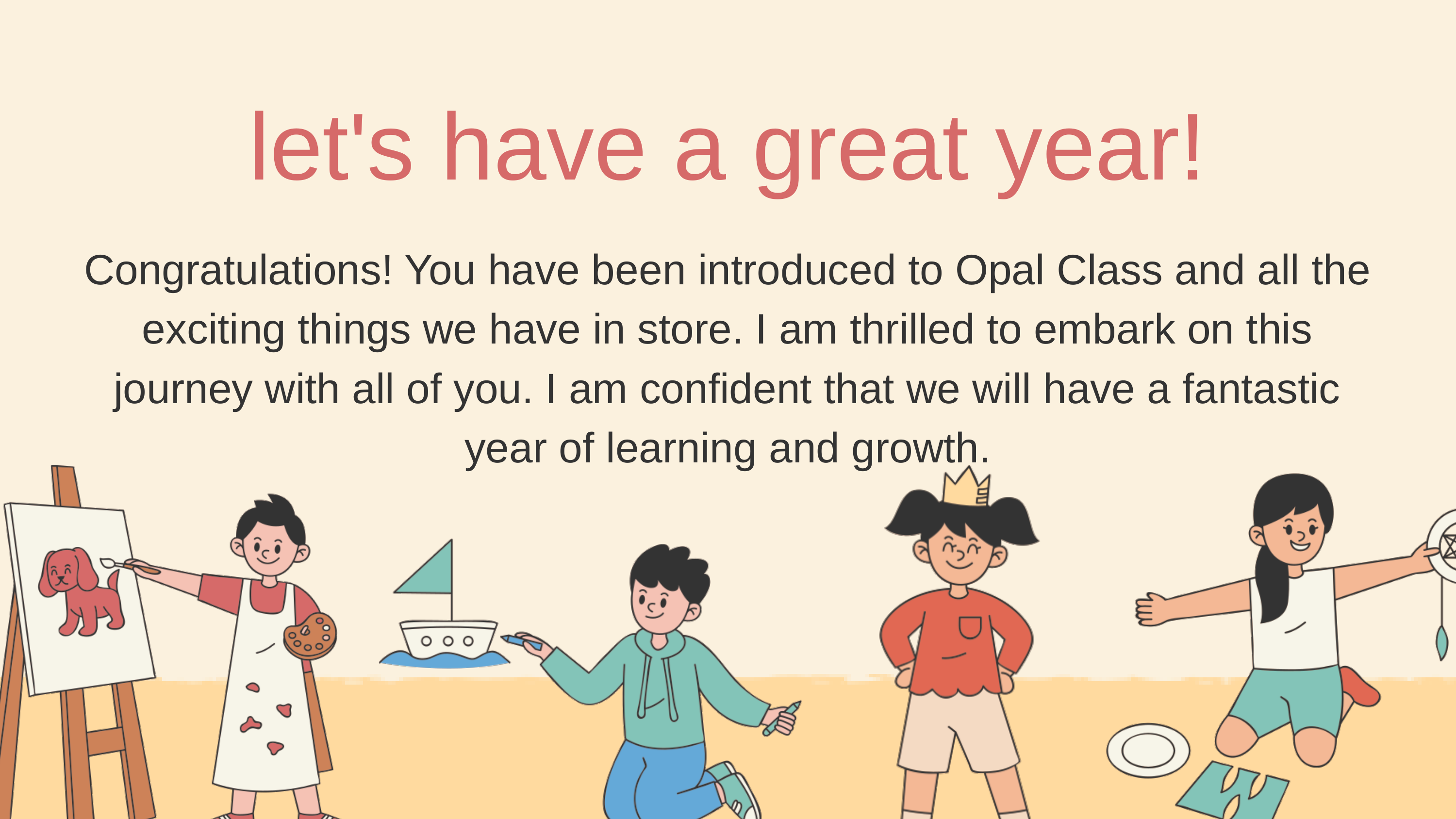

let's have a great year!
Congratulations! You have been introduced to Opal Class and all the exciting things we have in store. I am thrilled to embark on this journey with all of you. I am confident that we will have a fantastic year of learning and growth.